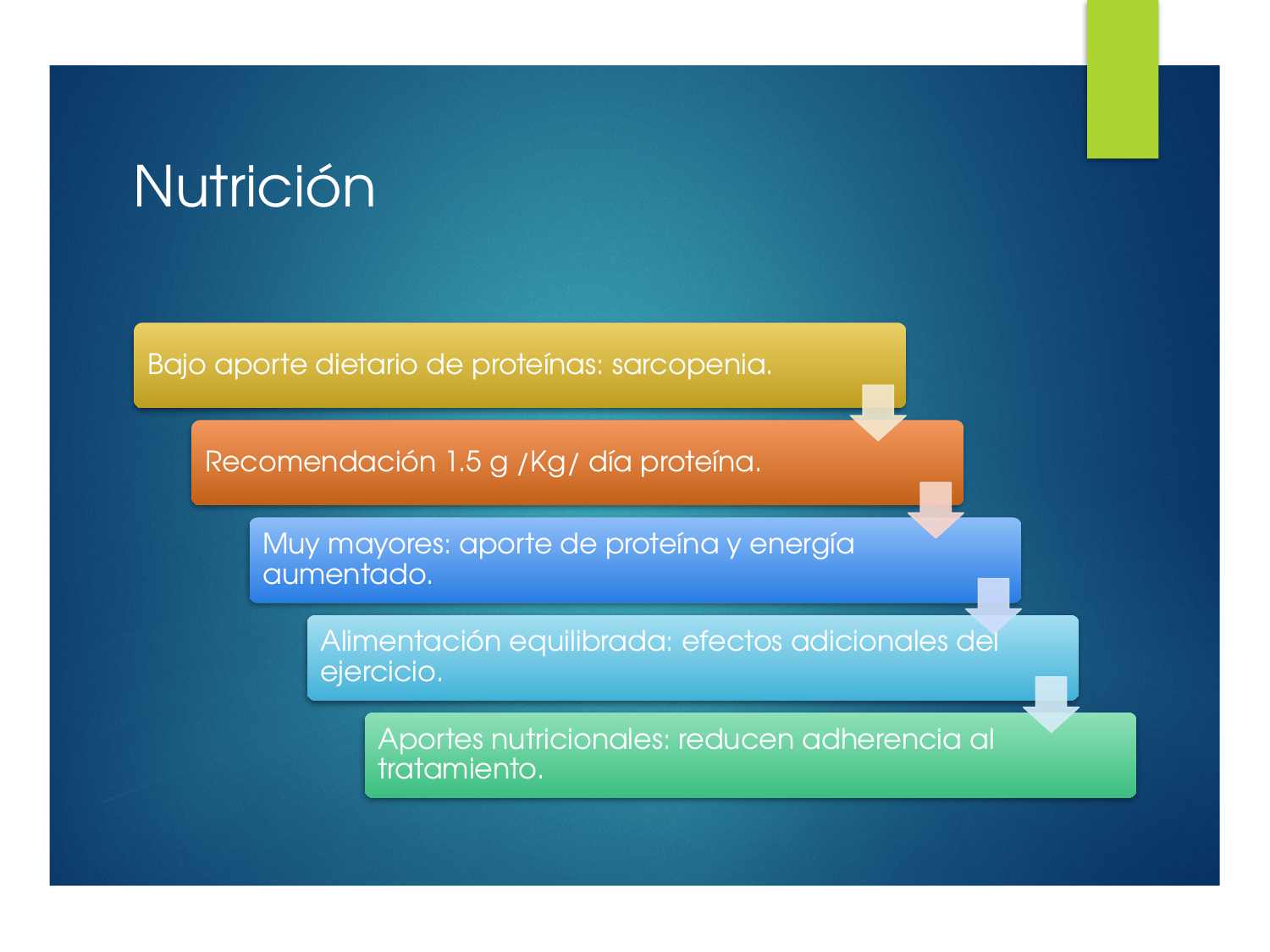

# Nutrición
Bajo aporte dietario de proteínas: sarcopenia.
Recomendación 1.5 g /Kg/ día proteína.
Muy mayores: aporte de proteína y energía aumentado.
Alimentación equilibrada: efectos adicionales del ejercicio.
Aportes nutricionales: reducen adherencia al tratamiento.